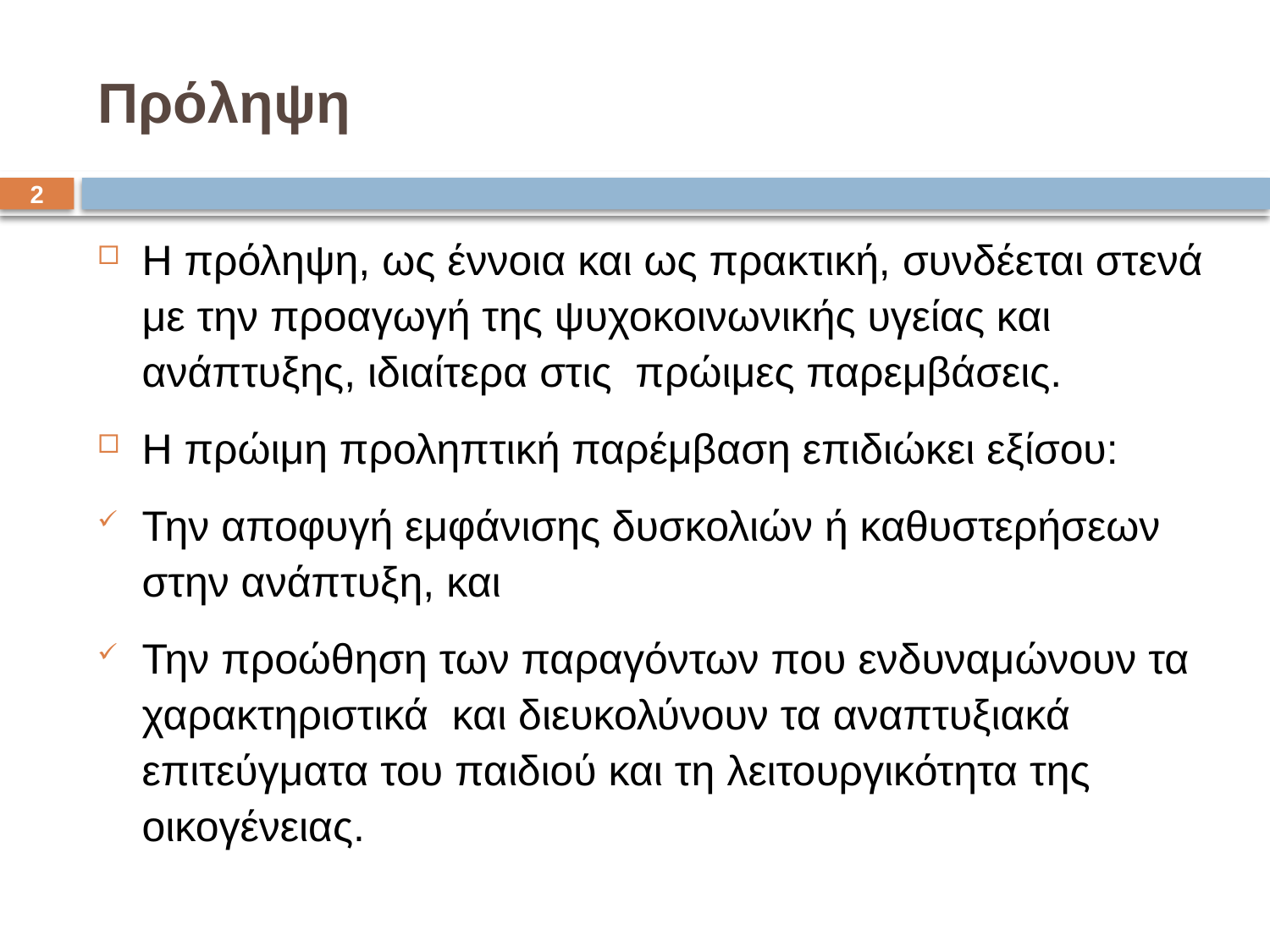

# Πρόληψη
2
Η πρόληψη, ως έννοια και ως πρακτική, συνδέεται στενά με την προαγωγή της ψυχοκοινωνικής υγείας και ανάπτυξης, ιδιαίτερα στις  πρώιμες παρεμβάσεις.
Η πρώιμη προληπτική παρέμβαση επιδιώκει εξίσου:
Την αποφυγή εμφάνισης δυσκολιών ή καθυστερήσεων στην ανάπτυξη, και
Την προώθηση των παραγόντων που ενδυναμώνουν τα χαρακτηριστικά  και διευκολύνουν τα αναπτυξιακά επιτεύγματα του παιδιού και τη λειτουργικότητα της οικογένειας.